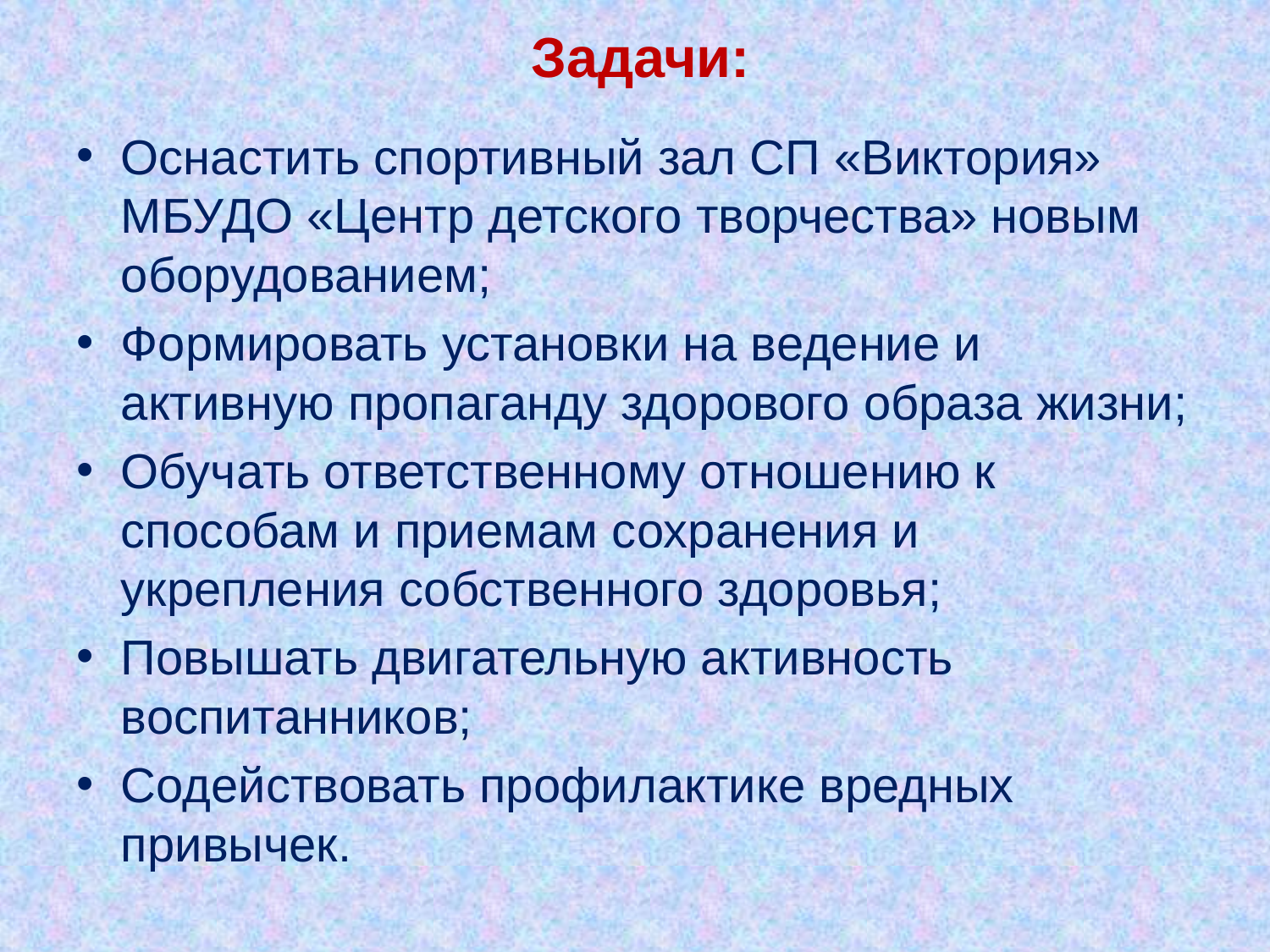

# Задачи:
Оснастить спортивный зал СП «Виктория» МБУДО «Центр детского творчества» новым оборудованием;
Формировать установки на ведение и активную пропаганду здорового образа жизни;
Обучать ответственному отношению к способам и приемам сохранения и укрепления собственного здоровья;
Повышать двигательную активность воспитанников;
Содействовать профилактике вредных привычек.